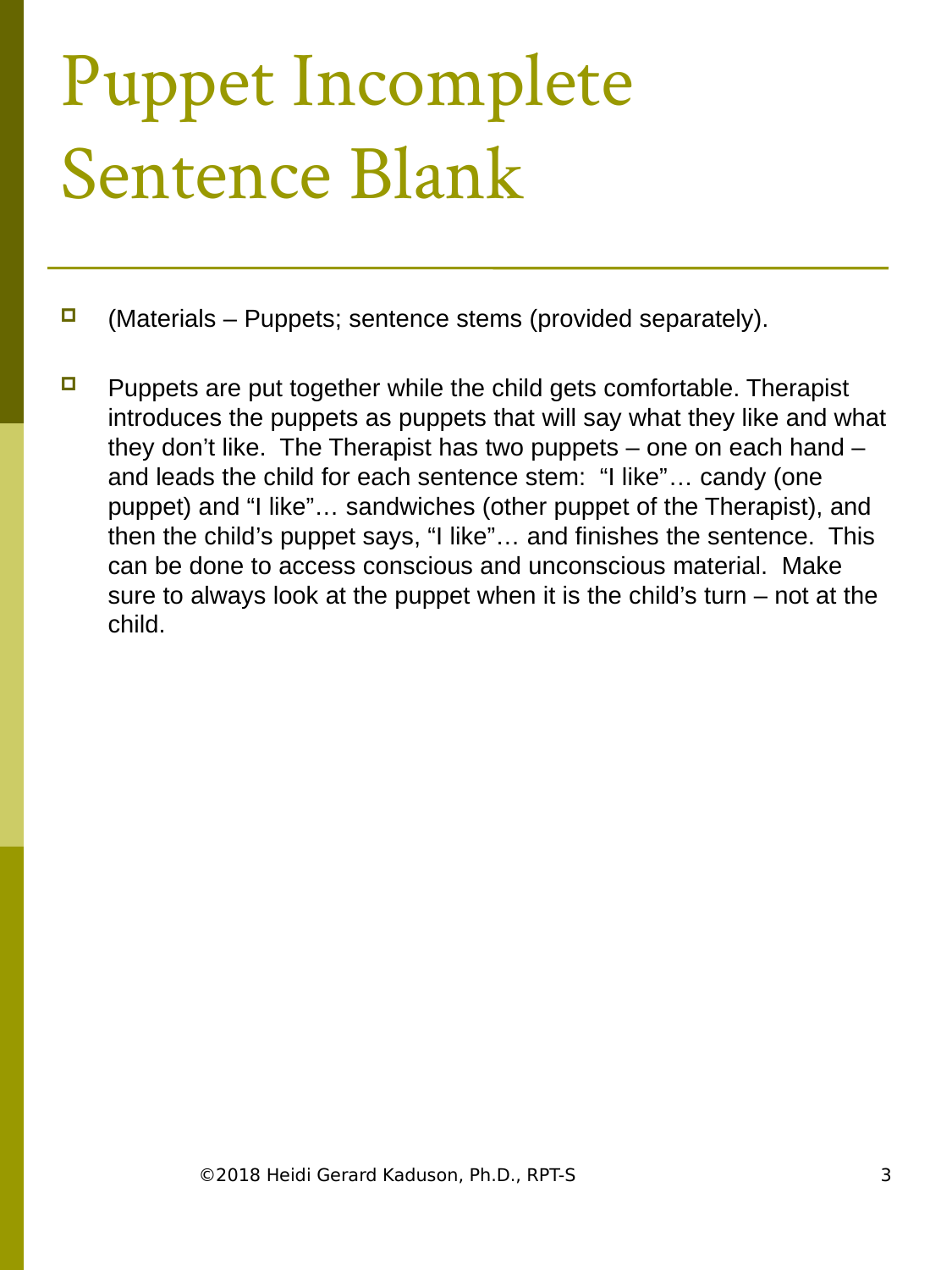

# Puppet Incomplete Sentence Blank
(Materials – Puppets; sentence stems (provided separately).

Puppets are put together while the child gets comfortable. Therapist introduces the puppets as puppets that will say what they like and what they don’t like.  The Therapist has two puppets – one on each hand – and leads the child for each sentence stem:  “I like”… candy (one puppet) and “I like”… sandwiches (other puppet of the Therapist), and then the child’s puppet says, “I like”… and finishes the sentence.  This can be done to access conscious and unconscious material.  Make sure to always look at the puppet when it is the child’s turn – not at the child.
©2018 Heidi Gerard Kaduson, Ph.D., RPT-S
3